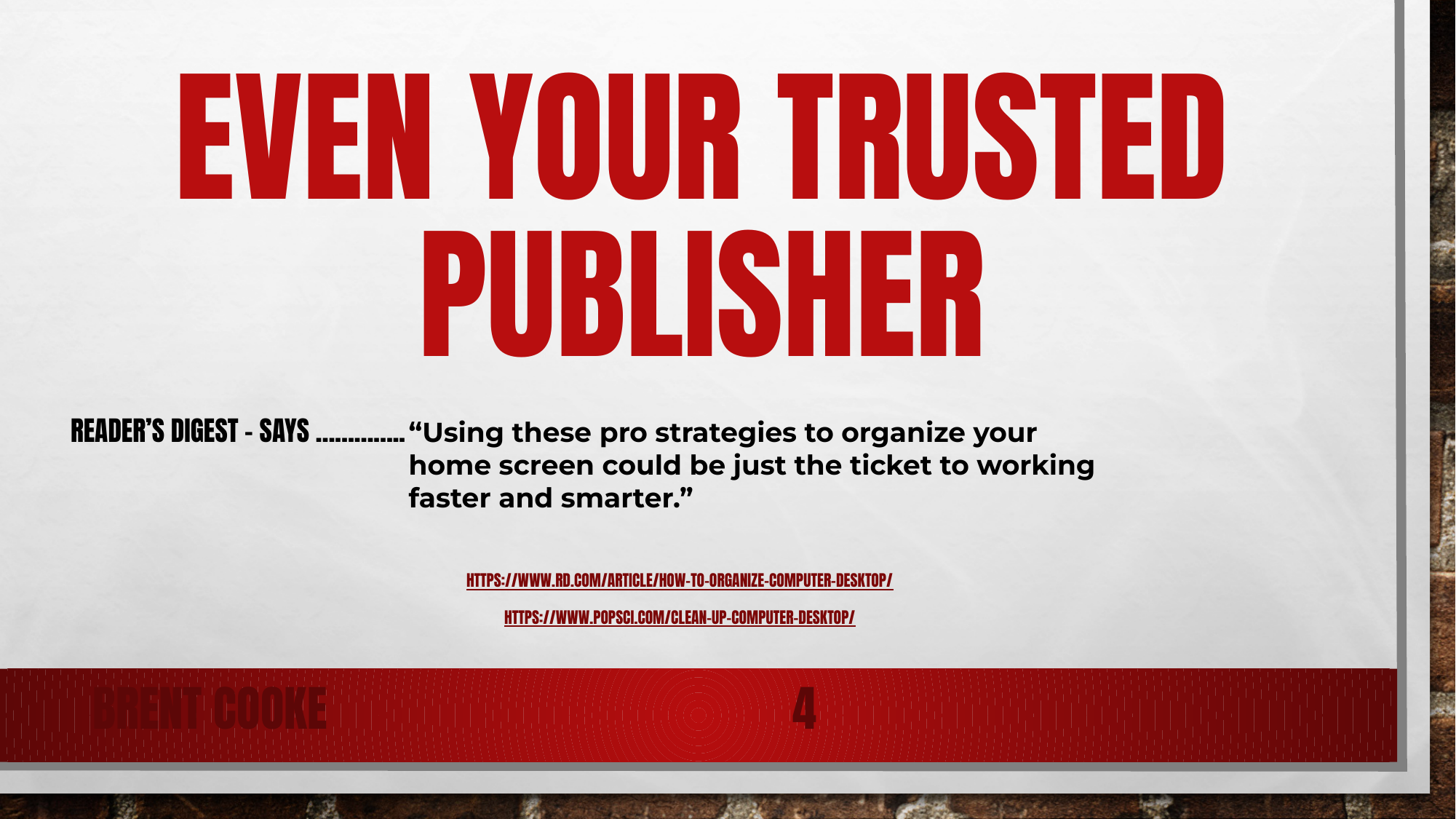

# Even your trusted publisher
READER’S DIGEST – SAYS …………..
“Using these pro strategies to organize your home screen could be just the ticket to working faster and smarter.”
https://www.rd.com/article/how-to-organize-computer-desktop/
https://www.popsci.com/clean-up-computer-desktop/

Brent Cooke
4